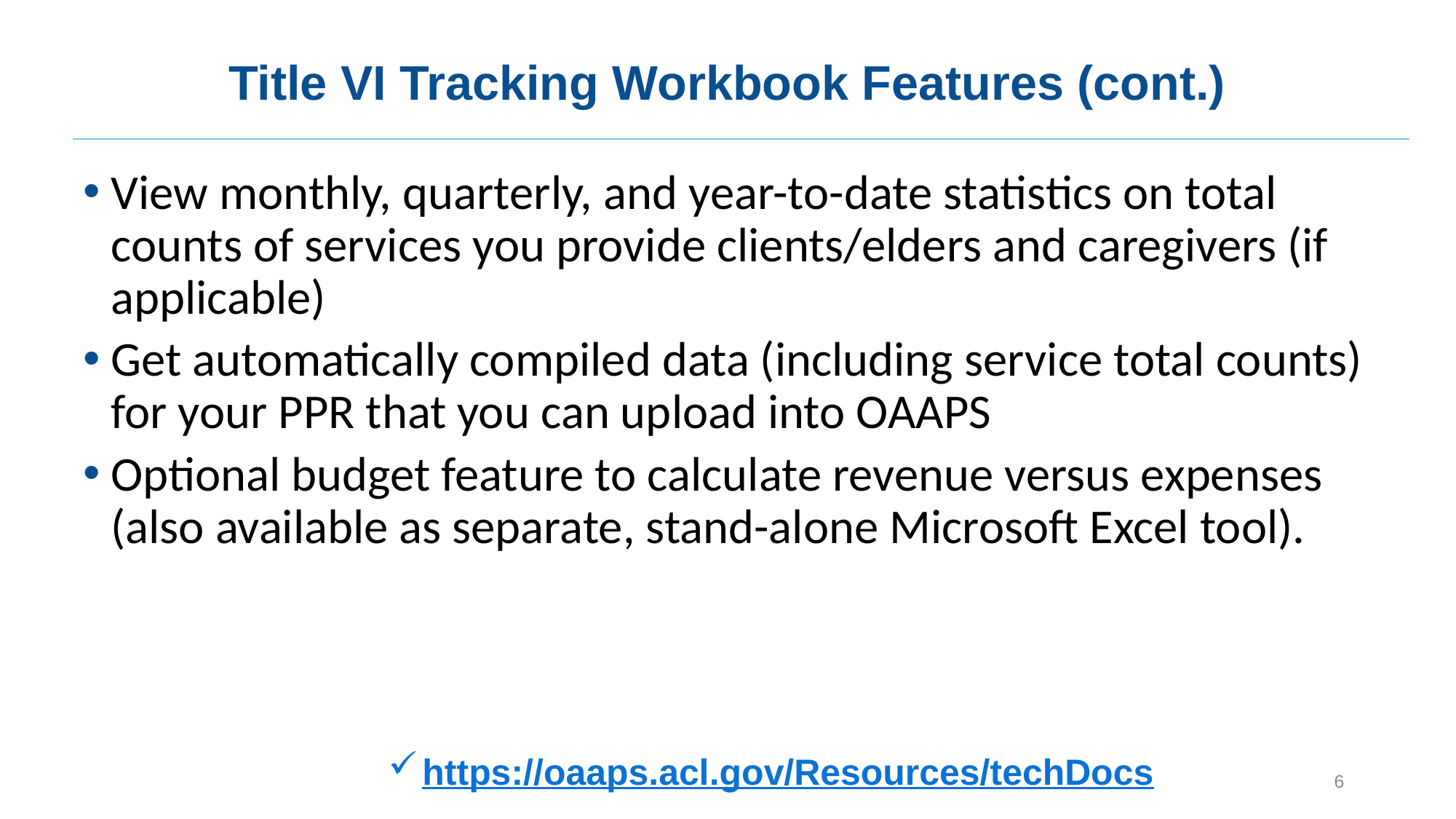

# Title VI Tracking Workbook Features (cont.)
View monthly, quarterly, and year-to-date statistics on total counts of services you provide clients/elders and caregivers (if applicable)
Get automatically compiled data (including service total counts) for your PPR that you can upload into OAAPS
Optional budget feature to calculate revenue versus expenses (also available as separate, stand-alone Microsoft Excel tool).
https://oaaps.acl.gov/Resources/techDocs
6